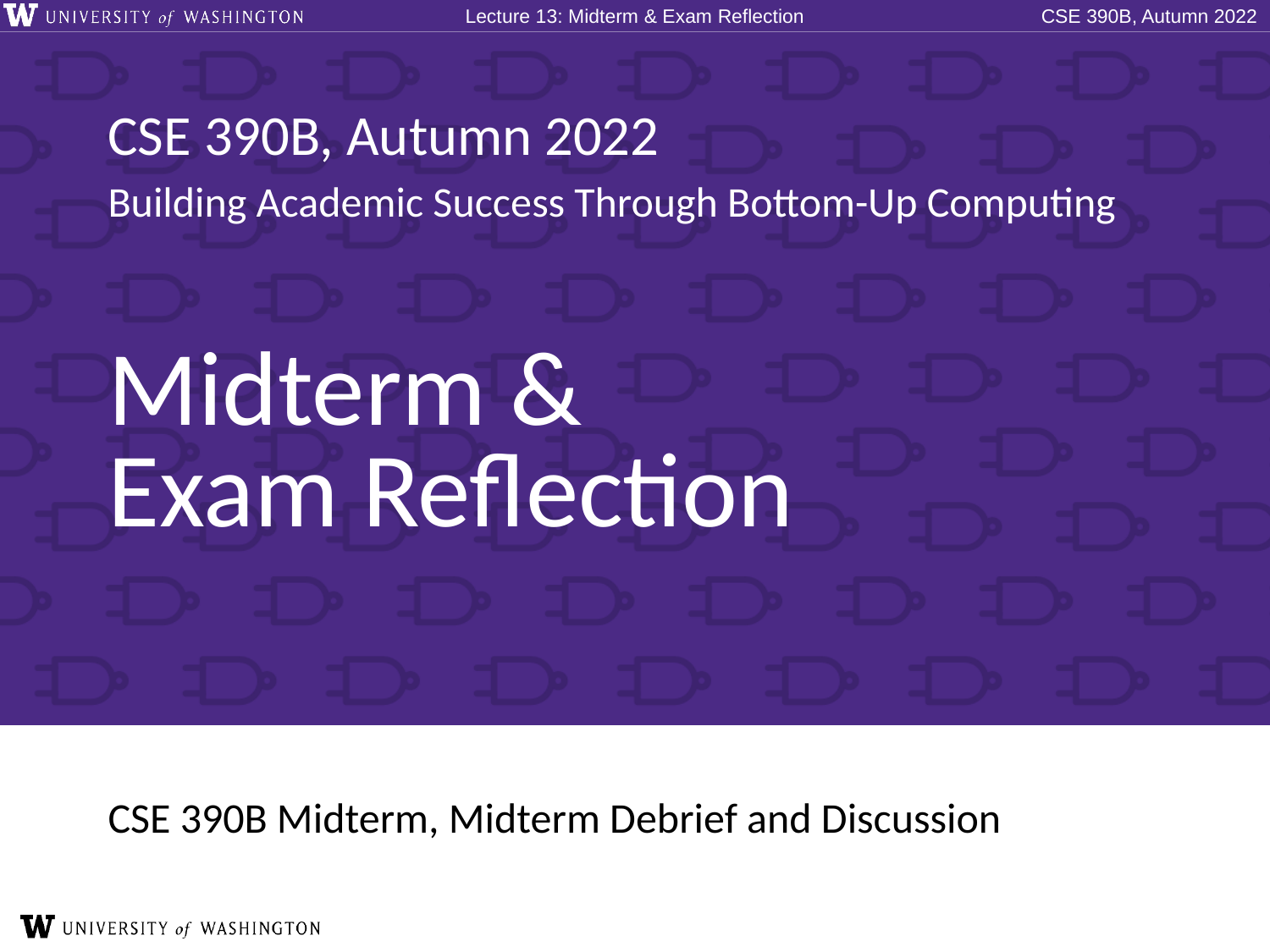

# Midterm & Exam Reflection
CSE 390B Midterm, Midterm Debrief and Discussion